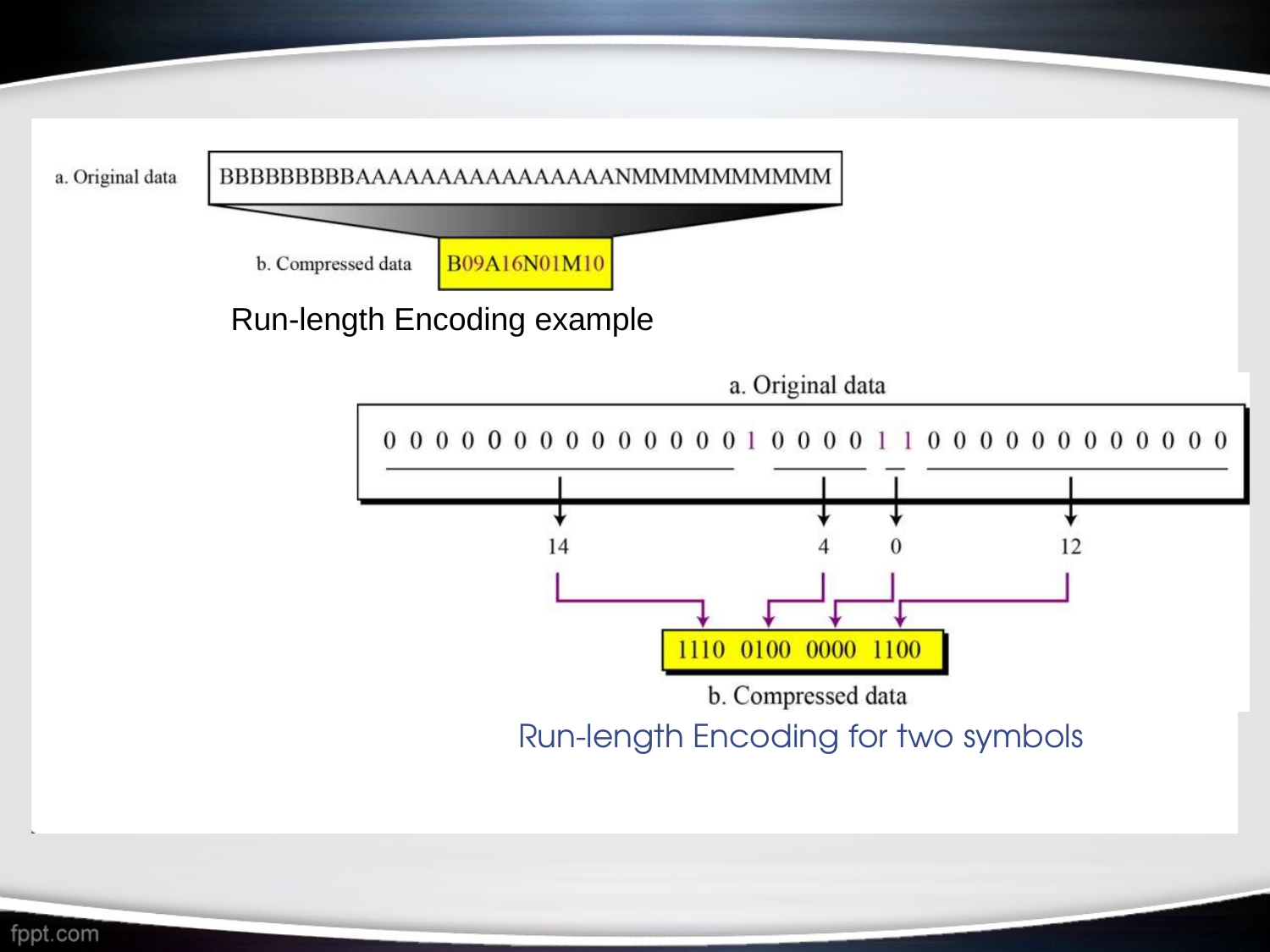

# Run-length Encoding example

Run-length Encoding for two symbols